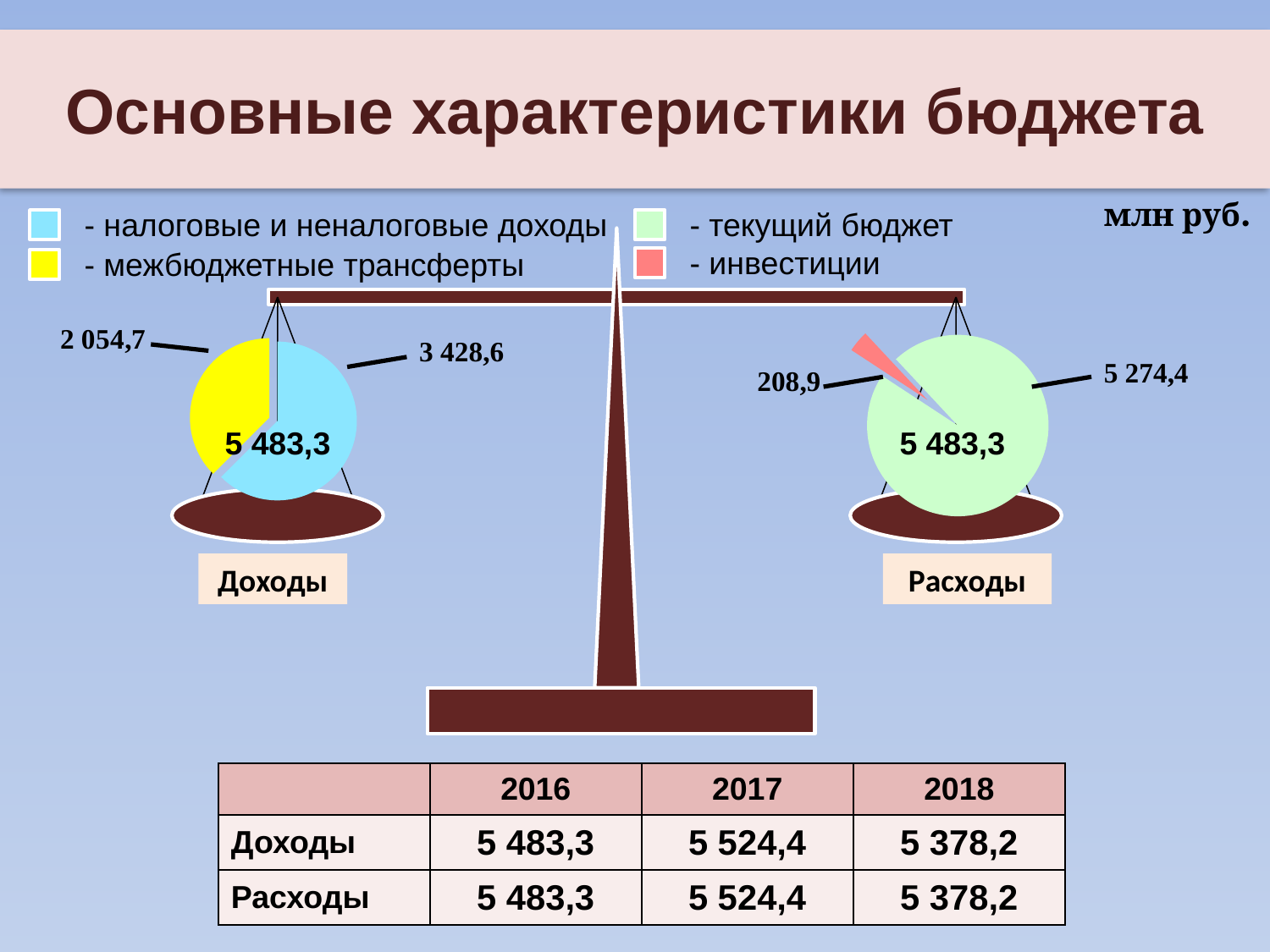

Основные характеристики бюджета
млн руб.
          - налоговые и неналоговые доходы

          - текущий бюджет

### Chart

| Category | Продажи |
|---|---|
| Кв. 1 | 5274.0 |
| Кв. 2 | 209.0 |
| Кв. 3 | None |
| Кв. 4 | None |

### Chart

| Category | Продажи |
|---|---|
| Кв. 1 | 3428553.0 |
| Кв. 2 | 2055697.0 |
| Кв. 3 | None |
| Кв. 4 | None |
          - инвестиции

          - межбюджетные трансферты

3 428,6
5 274,4

208,9

5 483,3

5 483,3

Доходы
Расходы

|  | 2016 | 2017 | 2018 |
| --- | --- | --- | --- |
| Доходы | 5 483,3 | 5 524,4 | 5 378,2 |
| Расходы | 5 483,3 | 5 524,4 | 5 378,2 |